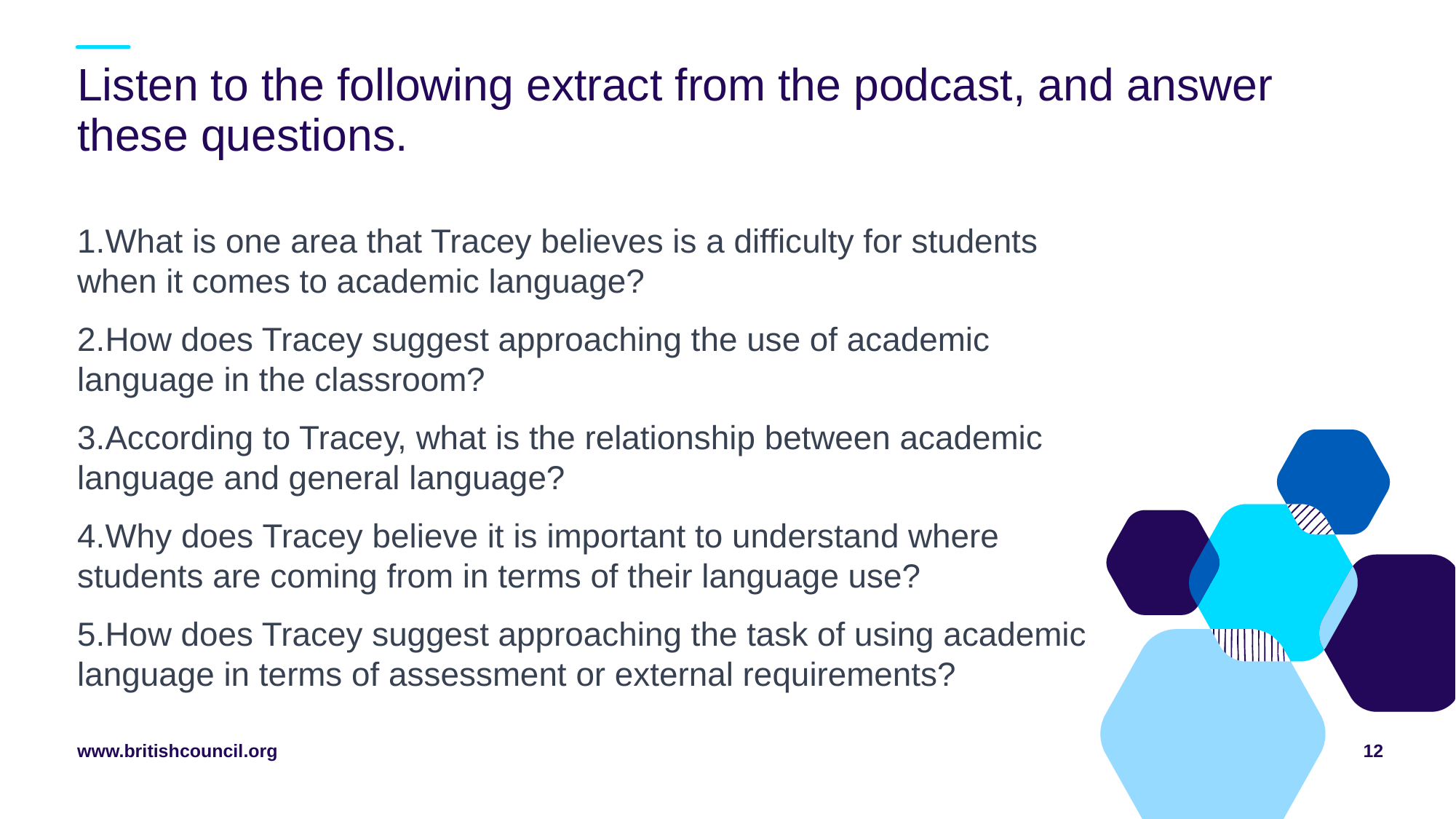

# Listen to the following extract from the podcast, and answer these questions.
What is one area that Tracey believes is a difficulty for students when it comes to academic language?
How does Tracey suggest approaching the use of academic language in the classroom?
According to Tracey, what is the relationship between academic language and general language?
Why does Tracey believe it is important to understand where students are coming from in terms of their language use?
How does Tracey suggest approaching the task of using academic language in terms of assessment or external requirements?

12